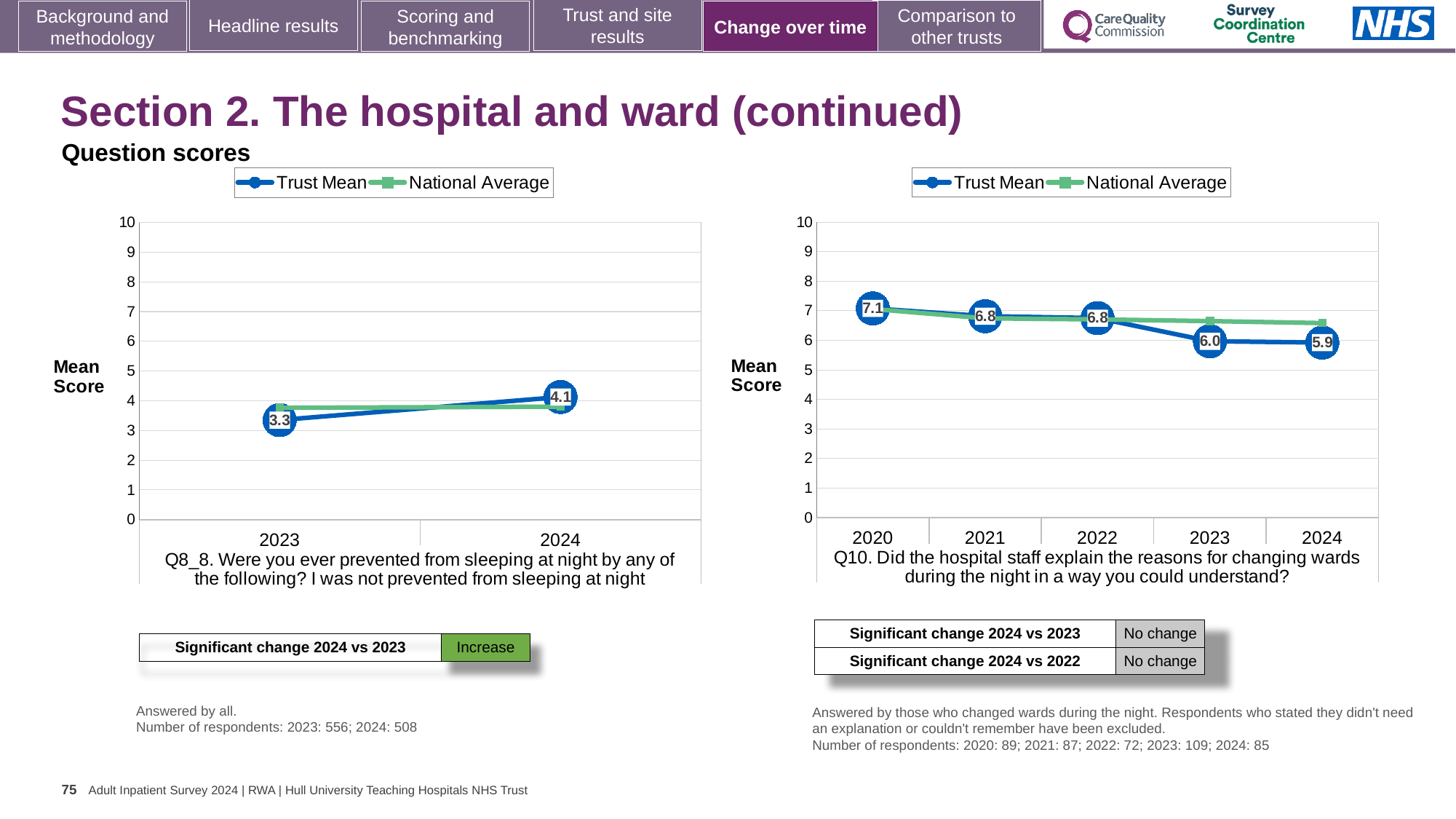

# Section 2. The hospital and ward (continued)
Question scores

### Chart

| Category | Trust Mean | National Average |
|---|---|---|
| 2023 | 3.349283301104804 | 3.761485727133008 |
| 2024 | 4.125036539454807 | 3.79949150847817 |

### Chart

| Category | Trust Mean | National Average |
|---|---|---|
| 2020 | 7.081289075073106 | 7.061689142616049 |
| 2021 | 6.818137015763694 | 6.746088305278632 |
| 2022 | 6.753169850881526 | 6.707879225943124 |
| 2023 | 5.970166102443351 | 6.650978154028581 |
| 2024 | 5.924966603796719 | 6.585020019634379 |
| Significant change 2024 vs 2023 | No change |
| --- | --- |
| Significant change 2024 vs 2022 | No change |
| Significant change 2024 vs 2023 | Increase |
| --- | --- |
Answered by all.
Number of respondents: 2023: 556; 2024: 508
Answered by those who changed wards during the night. Respondents who stated they didn't need an explanation or couldn't remember have been excluded.
Number of respondents: 2020: 89; 2021: 87; 2022: 72; 2023: 109; 2024: 85
75